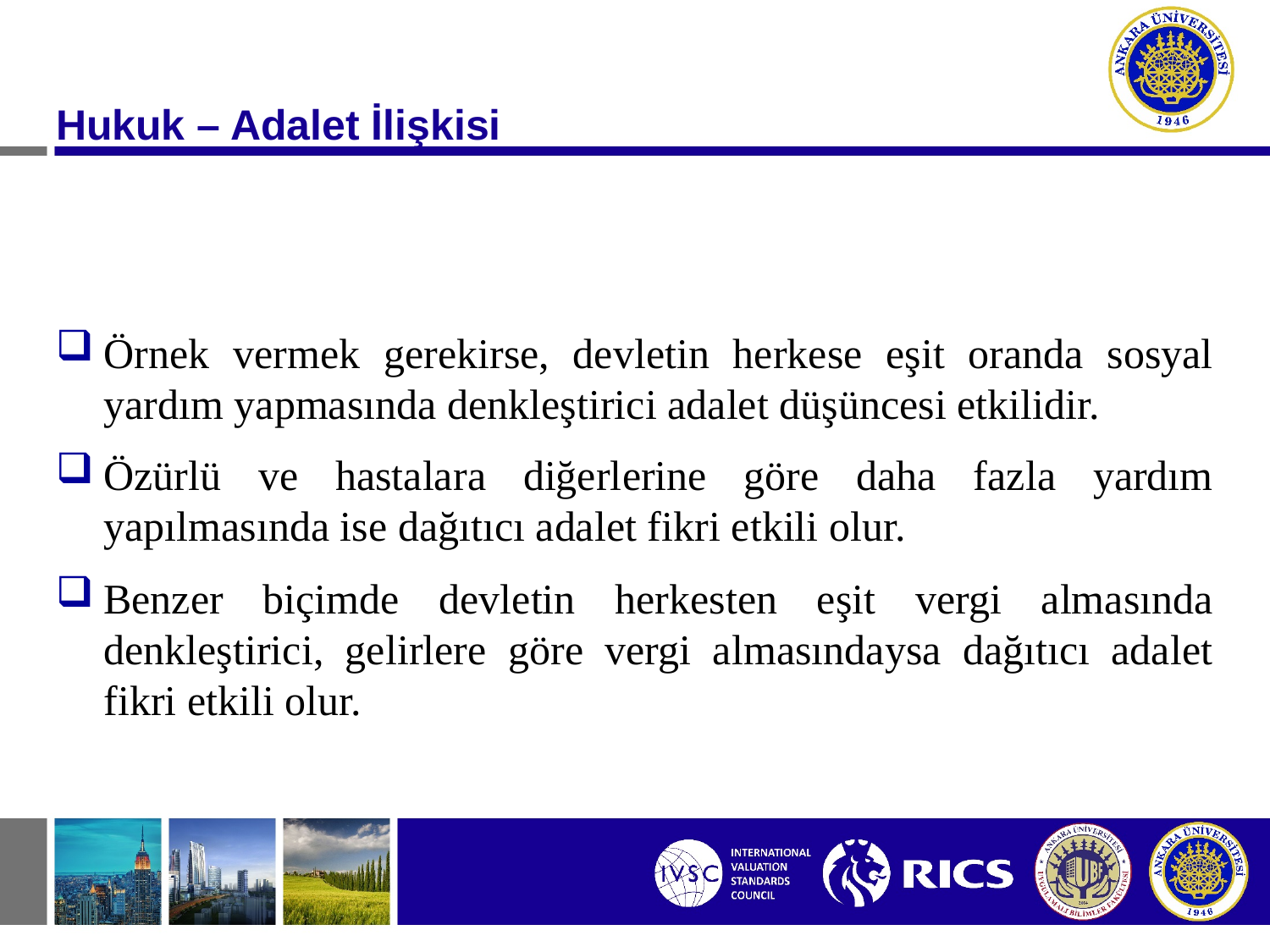

Hukuk – Adalet İlişkisi

Örnek vermek gerekirse, devletin herkese eşit oranda sosyal yardım yapmasında denkleştirici adalet düşüncesi etkilidir.
Özürlü ve hastalara diğerlerine göre daha fazla yardım yapılmasında ise dağıtıcı adalet fikri etkili olur.
Benzer biçimde devletin herkesten eşit vergi almasında denkleştirici, gelirlere göre vergi almasındaysa dağıtıcı adalet fikri etkili olur.